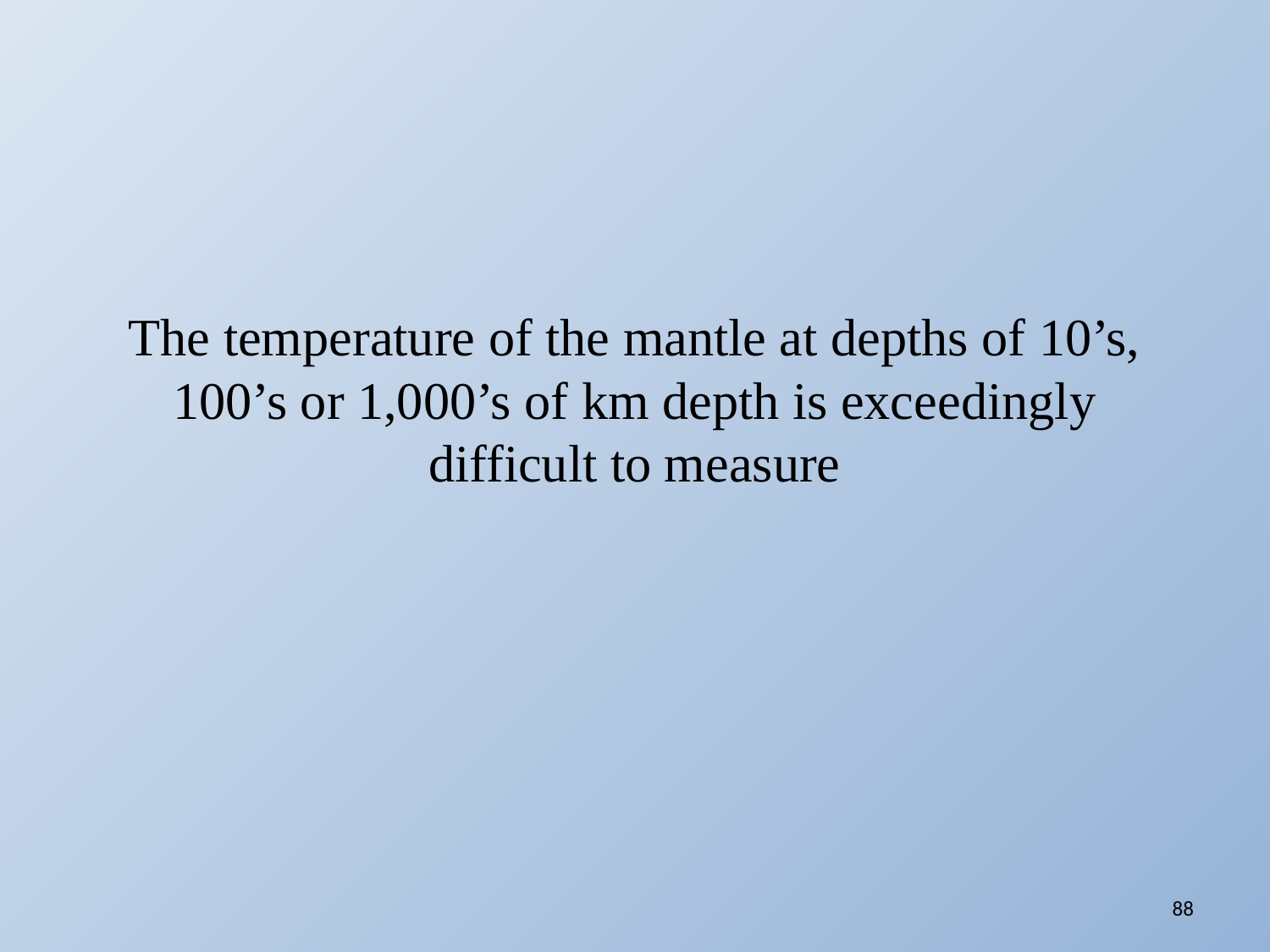

# The temperature of the mantle at depths of 10’s, 100’s or 1,000’s of km depth is exceedingly difficult to measure

88